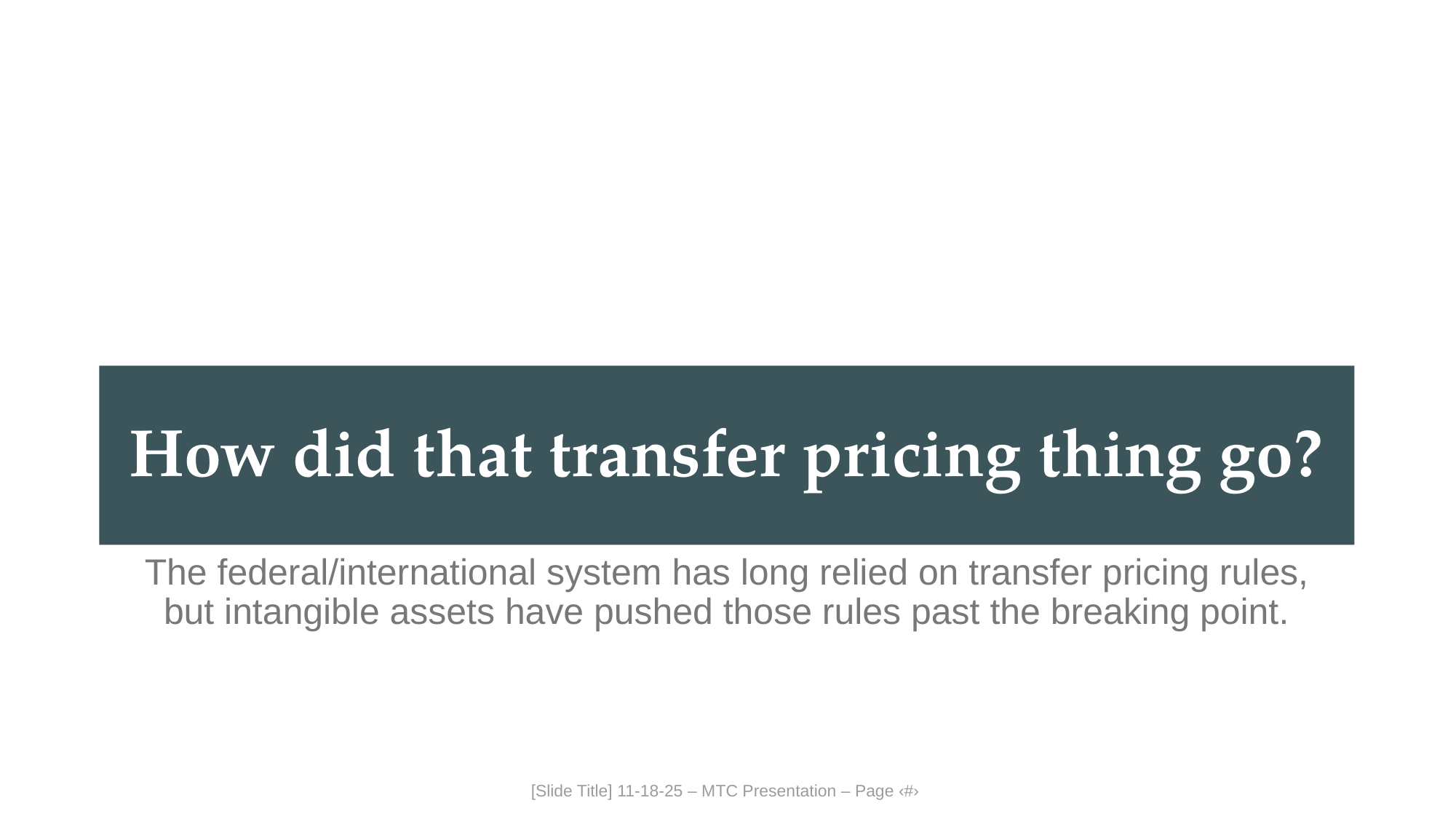

# How did that transfer pricing thing go?
The federal/international system has long relied on transfer pricing rules,
but intangible assets have pushed those rules past the breaking point.
[Slide Title] 11-18-25 – MTC Presentation – Page ‹#›